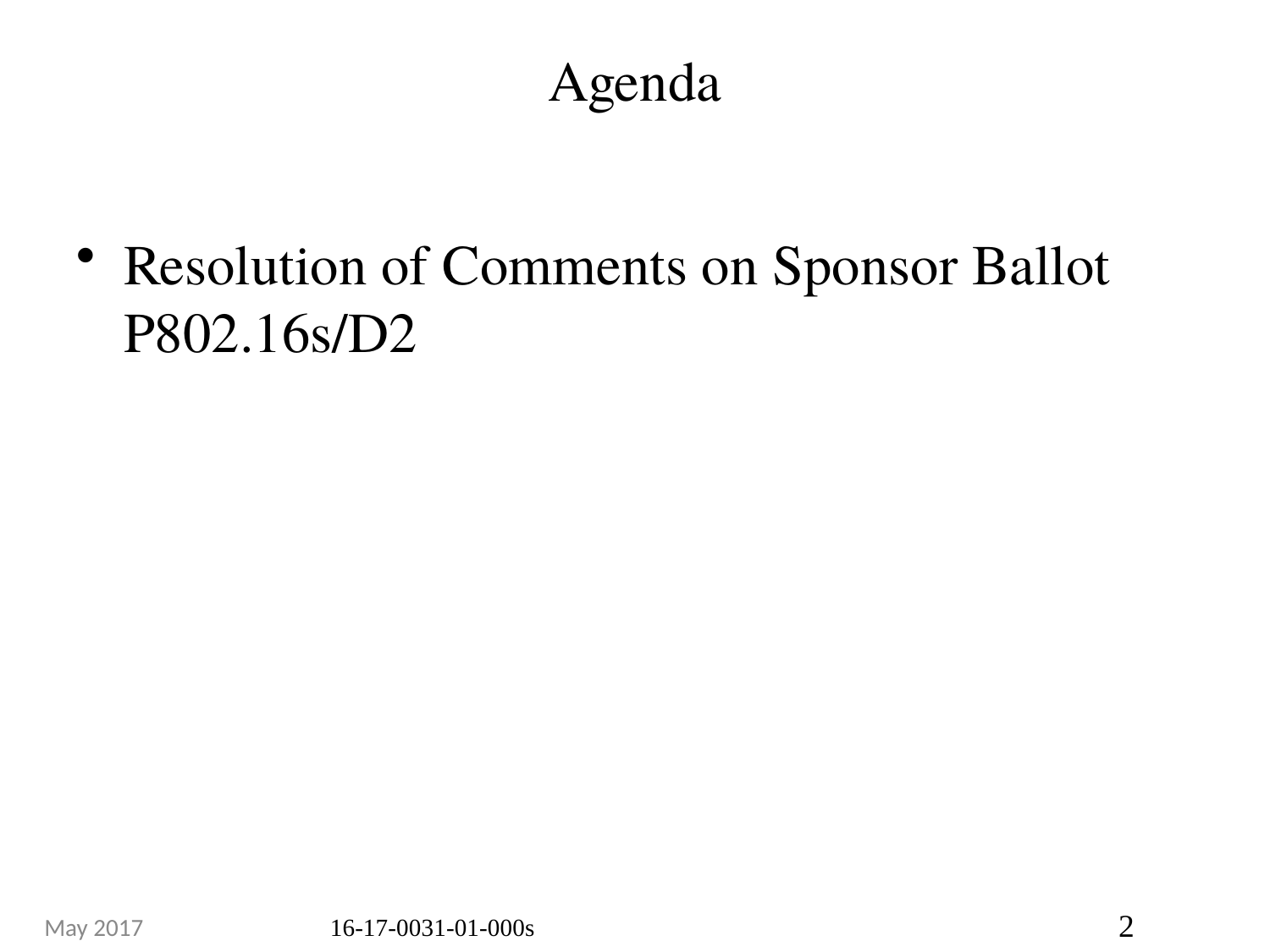

# Agenda
Resolution of Comments on Sponsor Ballot P802.16s/D2